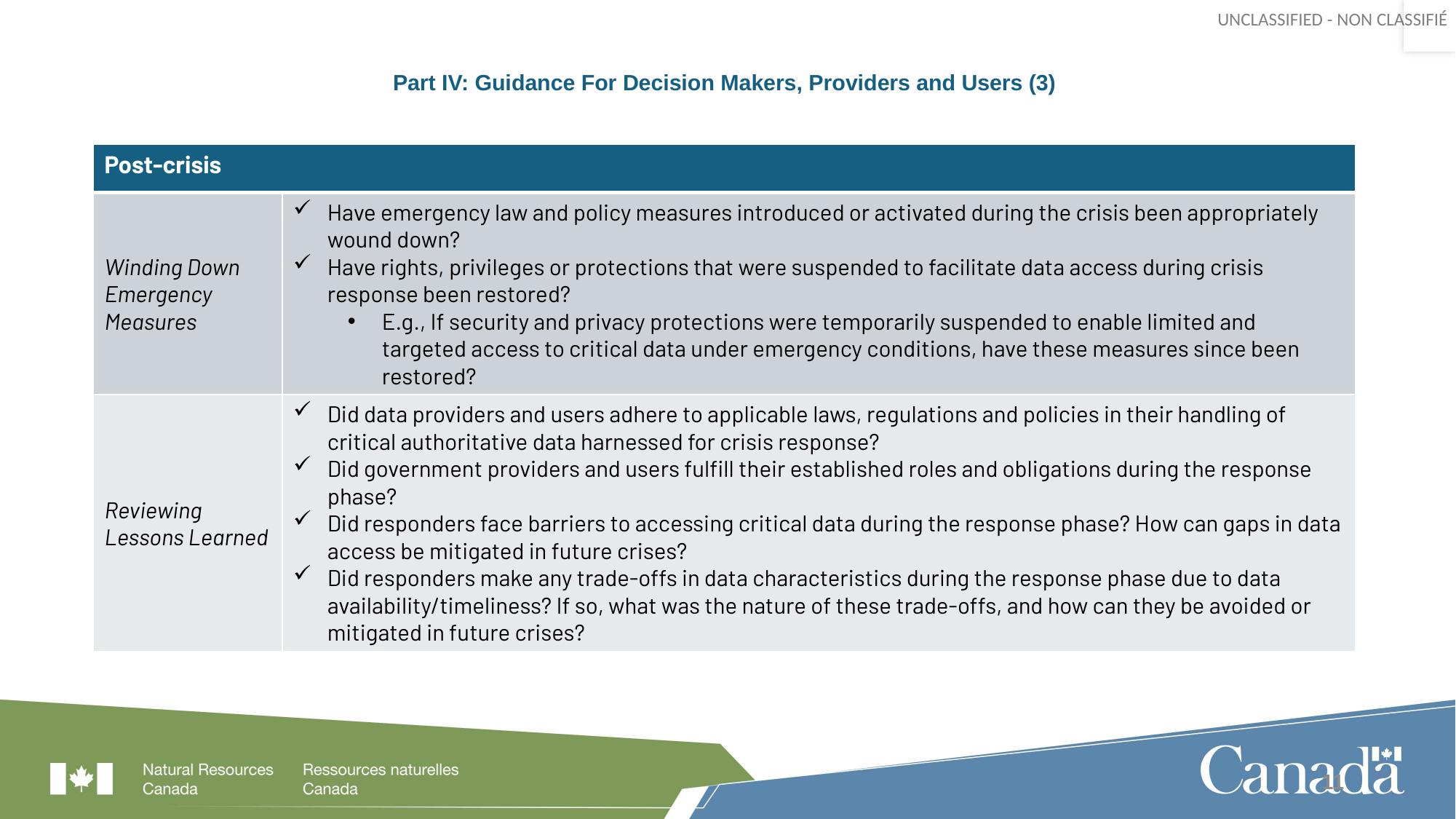

# Part IV: Guidance For Decision Makers, Providers and Users (3)
| Post-crisis |  |
| --- | --- |
| Winding Down Emergency Measures | Have emergency law and policy measures introduced or activated during the crisis been appropriately wound down? Have rights, privileges or protections that were suspended to facilitate data access during crisis response been restored? E.g., If security and privacy protections were temporarily suspended to enable limited and targeted access to critical data under emergency conditions, have these measures since been restored? |
| Reviewing Lessons Learned | Did data providers and users adhere to applicable laws, regulations and policies in their handling of critical authoritative data harnessed for crisis response? Did government providers and users fulfill their established roles and obligations during the response phase? Did responders face barriers to accessing critical data during the response phase? How can gaps in data access be mitigated in future crises? Did responders make any trade-offs in data characteristics during the response phase due to data availability/timeliness? If so, what was the nature of these trade-offs, and how can they be avoided or mitigated in future crises? |
11